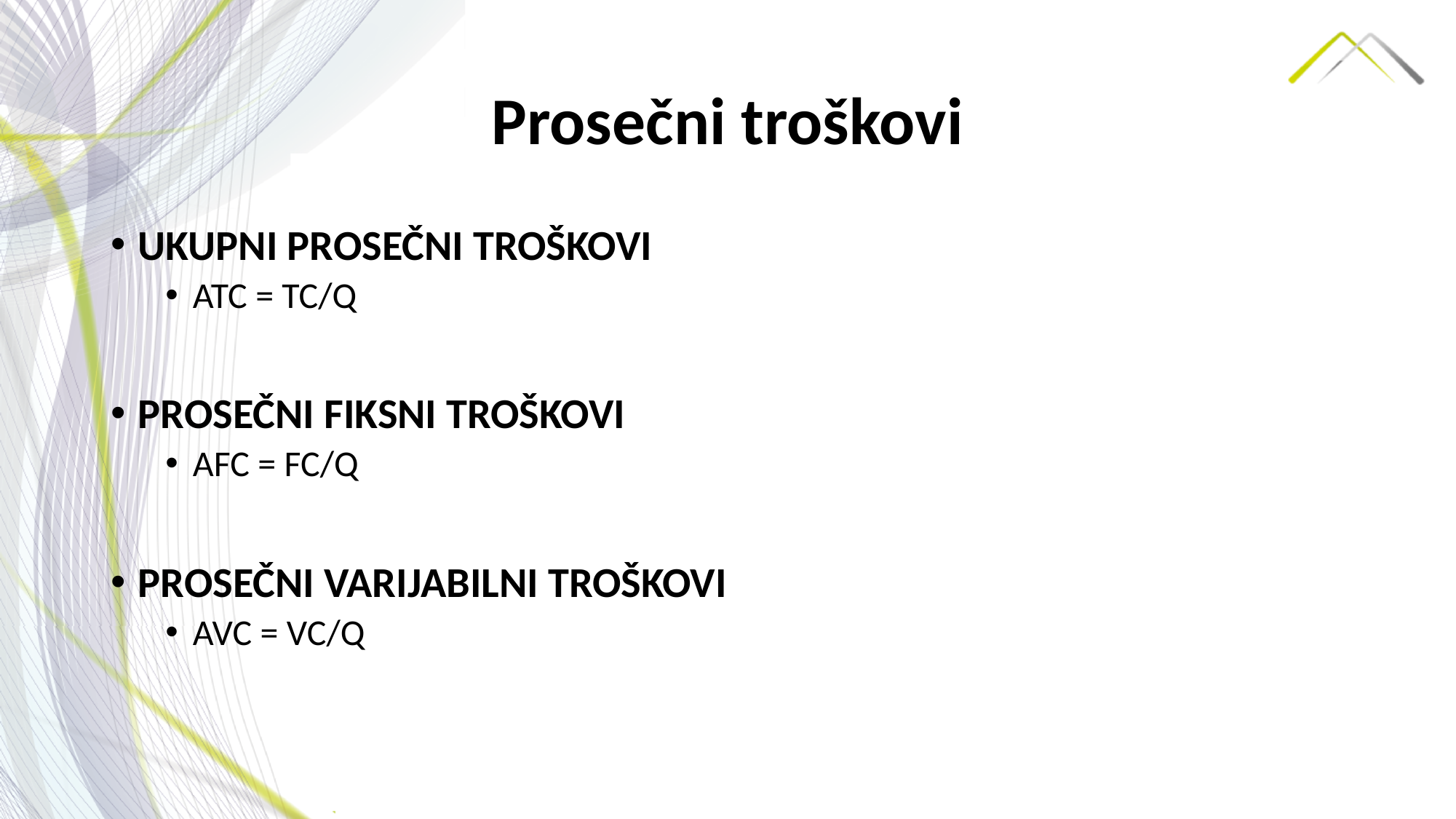

# Prosečni troškovi
UKUPNI PROSEČNI TROŠKOVI
ATC = TC/Q

PROSEČNI FIKSNI TROŠKOVI
AFC = FC/Q

PROSEČNI VARIJABILNI TROŠKOVI
AVC = VC/Q